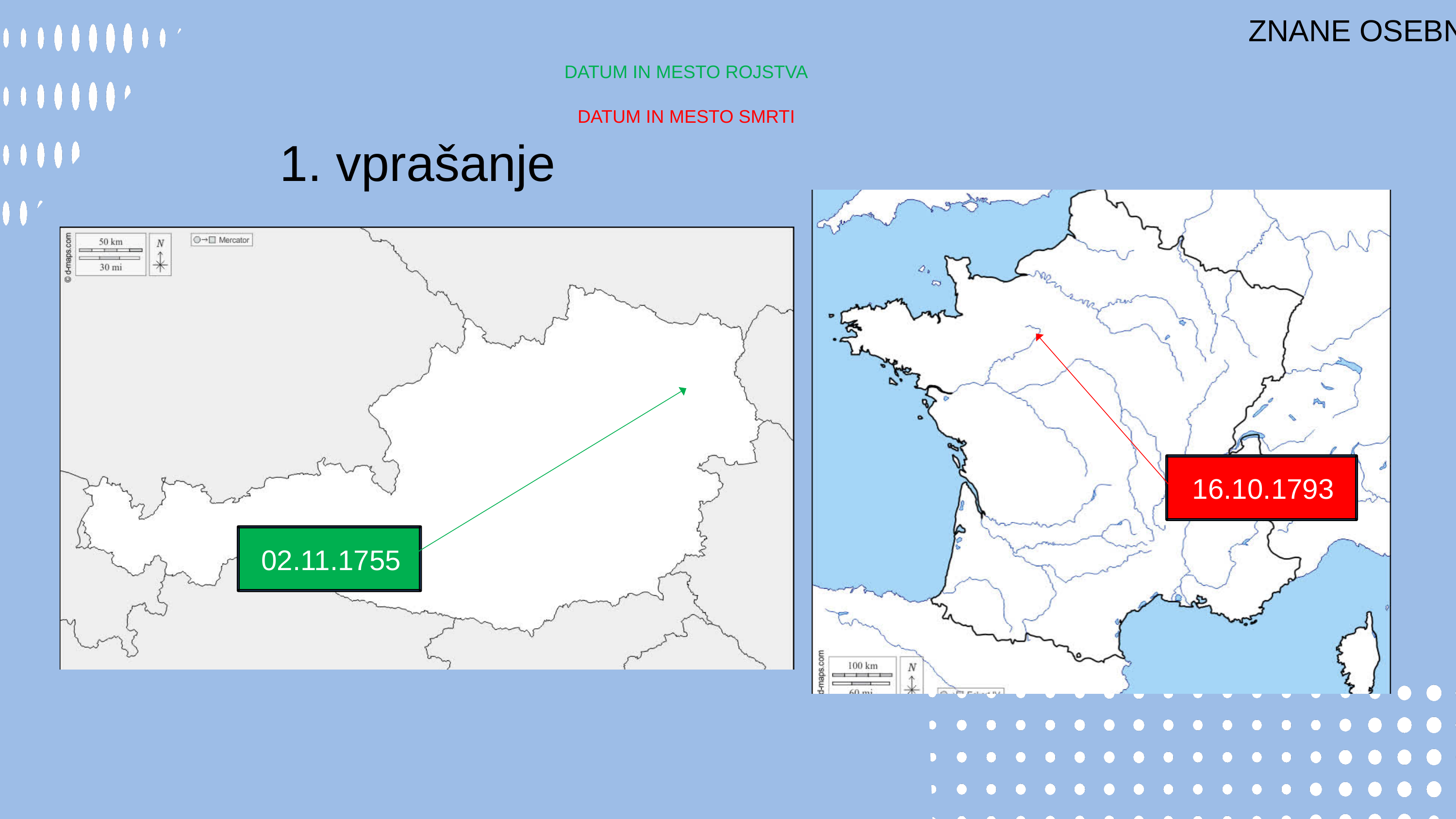

ZNANE OSEBNOSTI

DATUM IN MESTO ROJSTVA
DATUM IN MESTO SMRTI
1. vprašanje

16.10.1793

02.11.1755